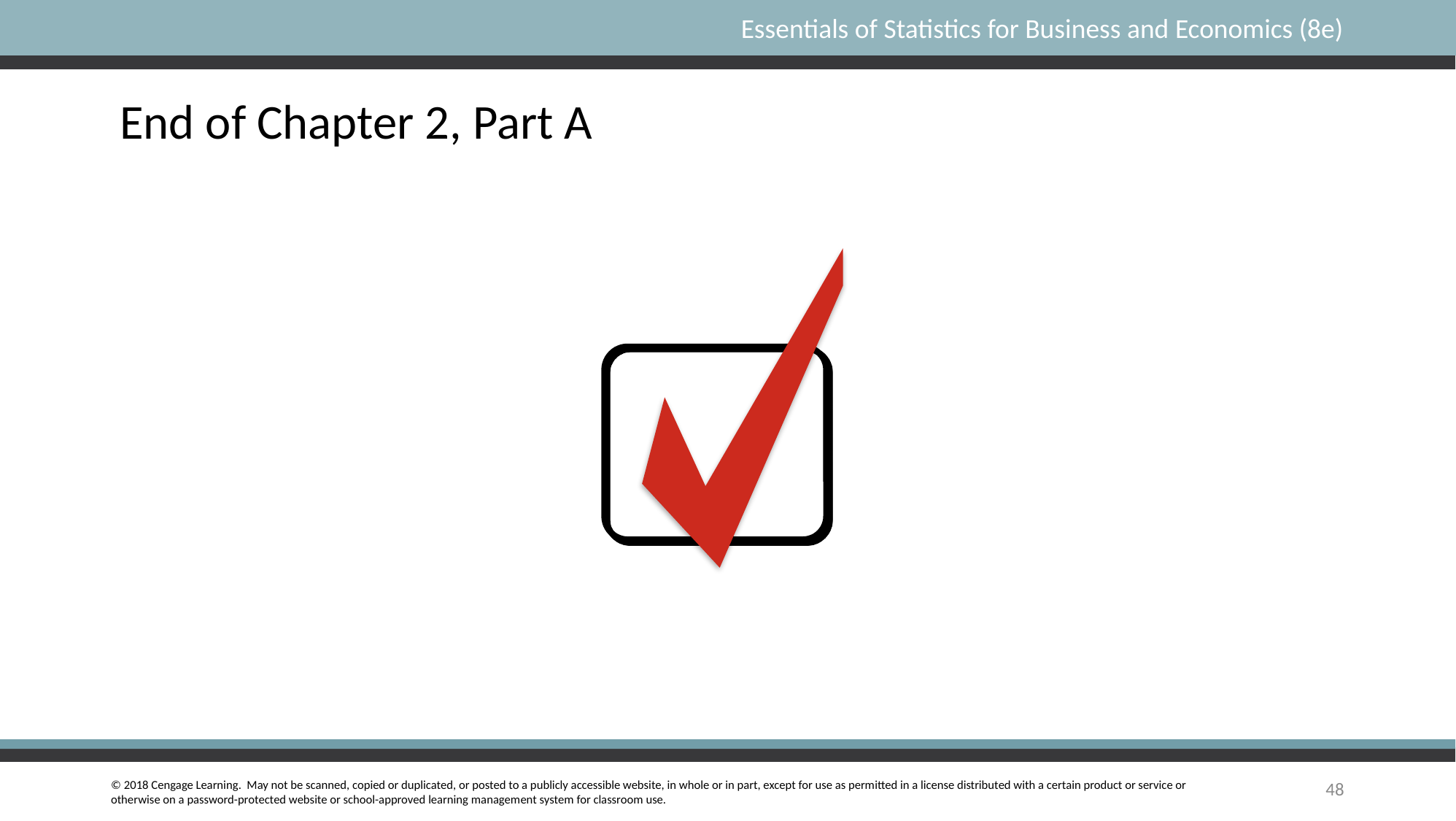

# End of Chapter 2, Part A

48